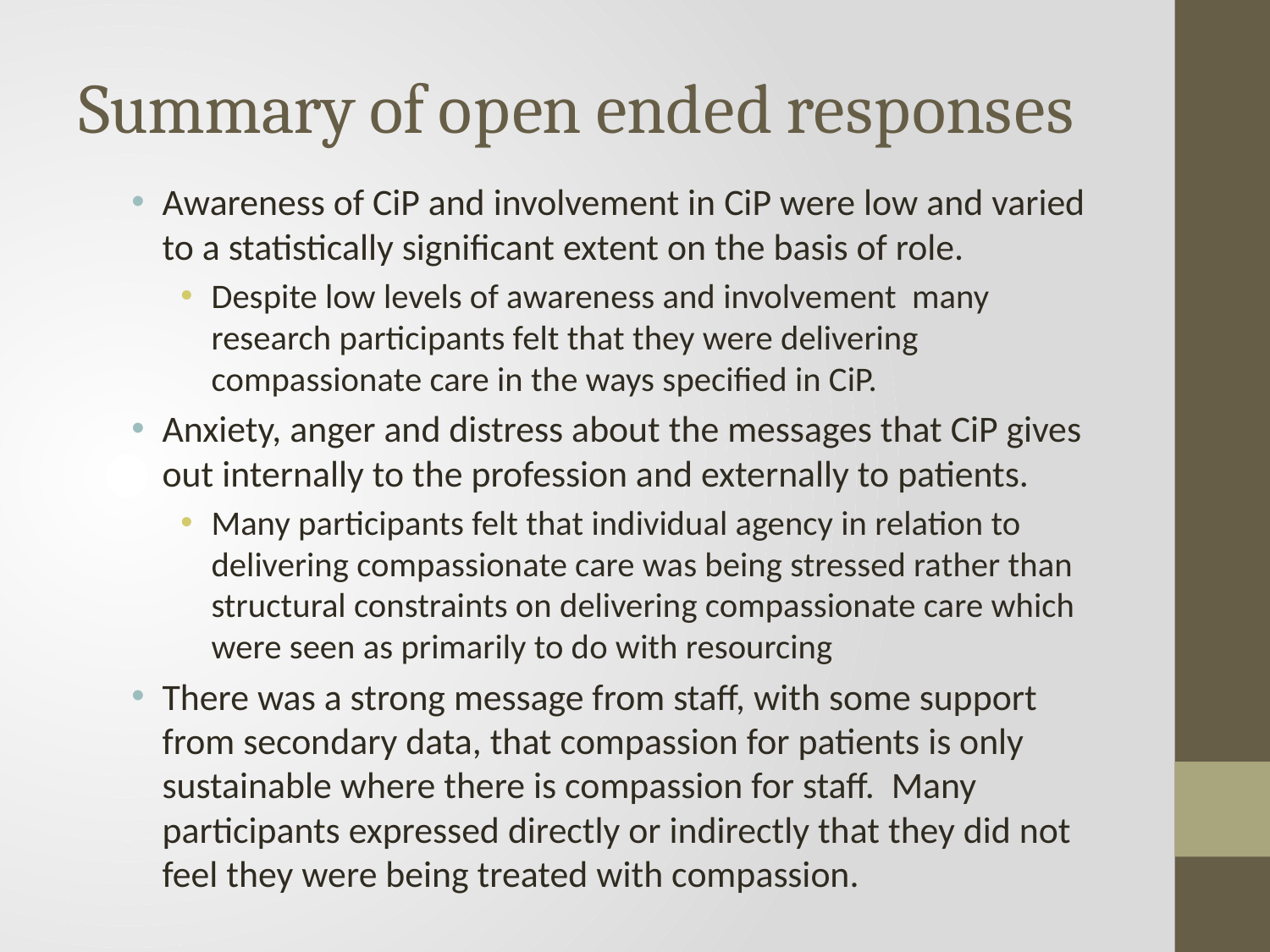

# Summary of open ended responses
Awareness of CiP and involvement in CiP were low and varied to a statistically significant extent on the basis of role.
Despite low levels of awareness and involvement  many research participants felt that they were delivering compassionate care in the ways specified in CiP.
Anxiety, anger and distress about the messages that CiP gives out internally to the profession and externally to patients.
Many participants felt that individual agency in relation to delivering compassionate care was being stressed rather than structural constraints on delivering compassionate care which were seen as primarily to do with resourcing
There was a strong message from staff, with some support from secondary data, that compassion for patients is only sustainable where there is compassion for staff.  Many participants expressed directly or indirectly that they did not feel they were being treated with compassion.